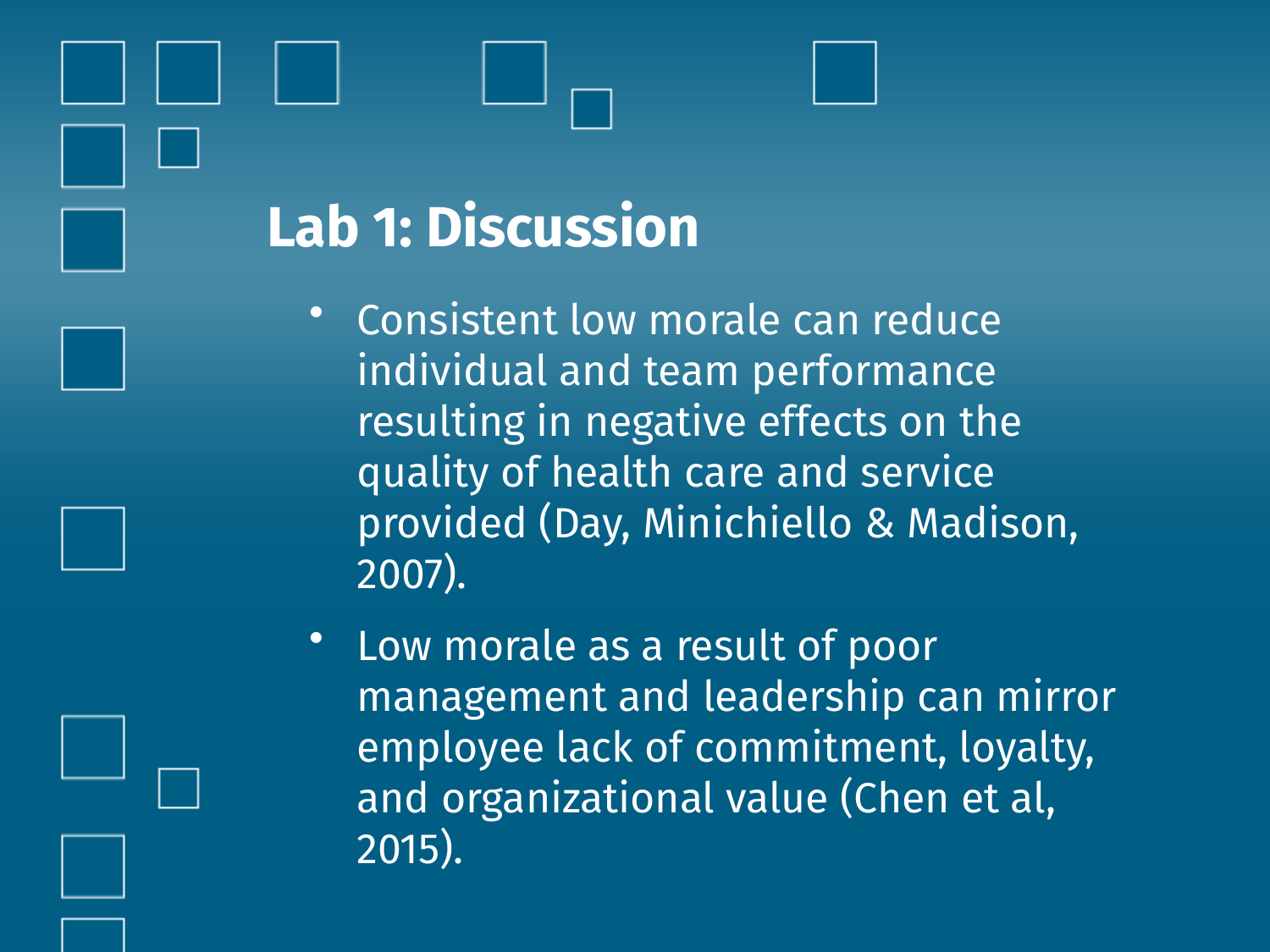

# Lab 1: Discussion
Consistent low morale can reduce individual and team performance resulting in negative effects on the quality of health care and service provided (Day, Minichiello & Madison, 2007).
Low morale as a result of poor management and leadership can mirror employee lack of commitment, loyalty, and organizational value (Chen et al, 2015).